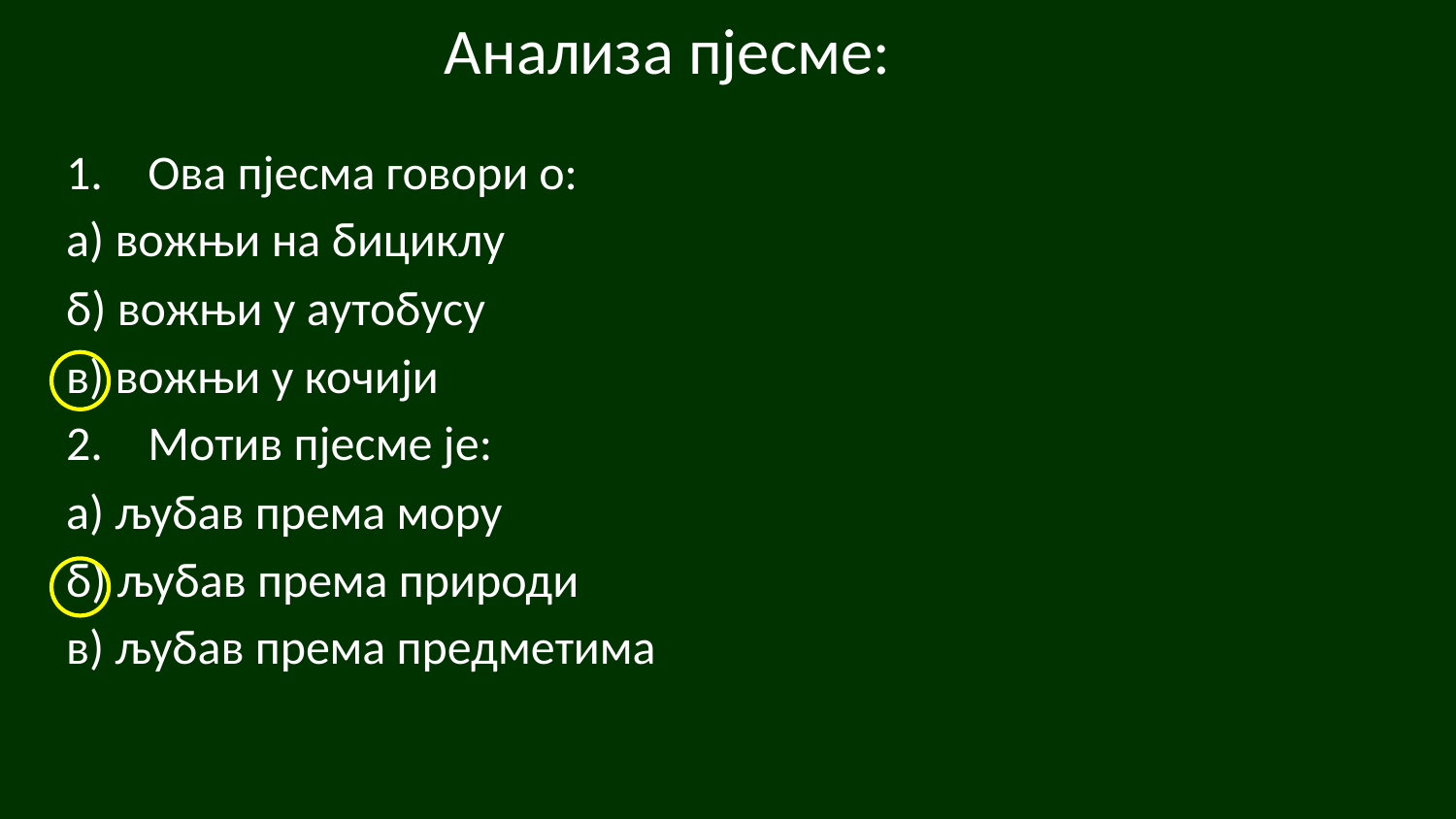

# Анализа пјесме:
Ова пјесма говори о:
а) вожњи на бициклу
б) вожњи у аутобусу
в) вожњи у кочији
Мотив пјесме је:
а) љубав према мору
б) љубав према природи
в) љубав према предметима